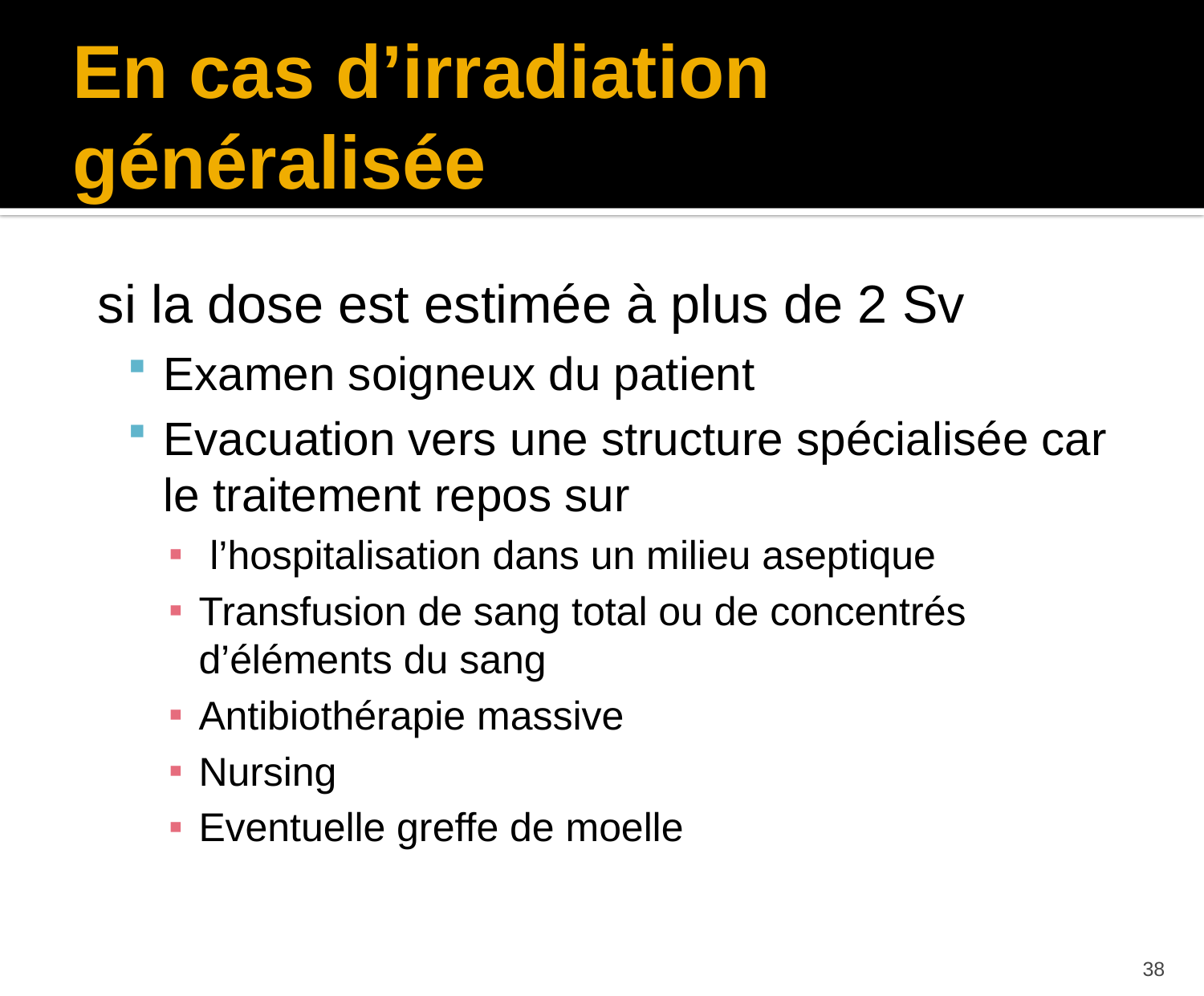

# En cas d’irradiation généralisée
 si la dose est estimée à plus de 2 Sv
Examen soigneux du patient
Evacuation vers une structure spécialisée car le traitement repos sur
 l’hospitalisation dans un milieu aseptique
Transfusion de sang total ou de concentrés d’éléments du sang
Antibiothérapie massive
Nursing
Eventuelle greffe de moelle

38